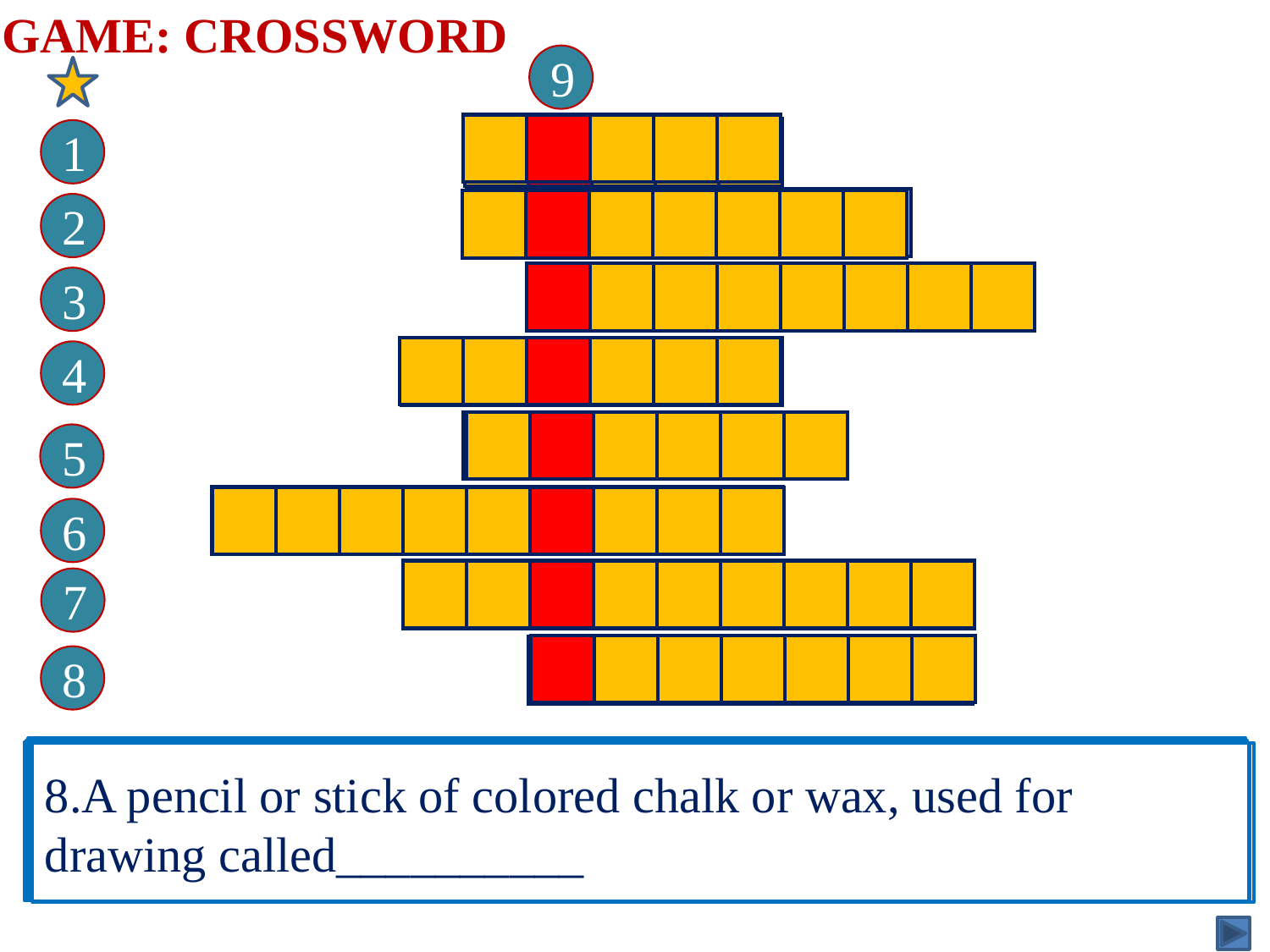

GAME: CROSSWORD
9

|  |  |  |  |  |
| --- | --- | --- | --- | --- |
| O | P | E | R | A |
| --- | --- | --- | --- | --- |
1
| C | O | N | C | E | R | T |
| --- | --- | --- | --- | --- | --- | --- |
|  |  |  |  |  |  |  |
| --- | --- | --- | --- | --- | --- | --- |
2
| P | O | R | T | R | A | I | T |
| --- | --- | --- | --- | --- | --- | --- | --- |
|  |  |  |  |  |  |  |  |
| --- | --- | --- | --- | --- | --- | --- | --- |
3
|  |  |  |  |  |  |
| --- | --- | --- | --- | --- | --- |
| C | A | M | E | R | A |
| --- | --- | --- | --- | --- | --- |
4
| M | U | S | E | U | M |
| --- | --- | --- | --- | --- | --- |
|  |  |  |  |  |  |
| --- | --- | --- | --- | --- | --- |
5
| F | A | N | T | A | S | T | I | C |
| --- | --- | --- | --- | --- | --- | --- | --- | --- |
|  |  |  |  |  |  |  |  |  |
| --- | --- | --- | --- | --- | --- | --- | --- | --- |
6
| P | A | I | N | T | I | N | G | S |
| --- | --- | --- | --- | --- | --- | --- | --- | --- |
|  |  |  |  |  |  |  |  |  |
| --- | --- | --- | --- | --- | --- | --- | --- | --- |
7
|  |  |  |  |  |  |  |
| --- | --- | --- | --- | --- | --- | --- |
| C | R | A | Y | O | N | S |
| --- | --- | --- | --- | --- | --- | --- |
8
5.In Barcelona, Spain, you can visit a ________ dedicated to the life of Picasso.

4. I think photography is an interesting art form. Of course, having a good _________is important
2.A musical performance given in public called_______
6. The concert will be _____________
3.A painting , drawing or photograph of a person, especially of the head and shoulders called_______
1. I rarely listen to _________ at home. I can’t understand the words they sing.
8.A pencil or stick of colored chalk or wax, used for drawing called__________
 7. Bui Xuan Phai is my favourite artist. I love his __________ of the old Ha Noi streets.